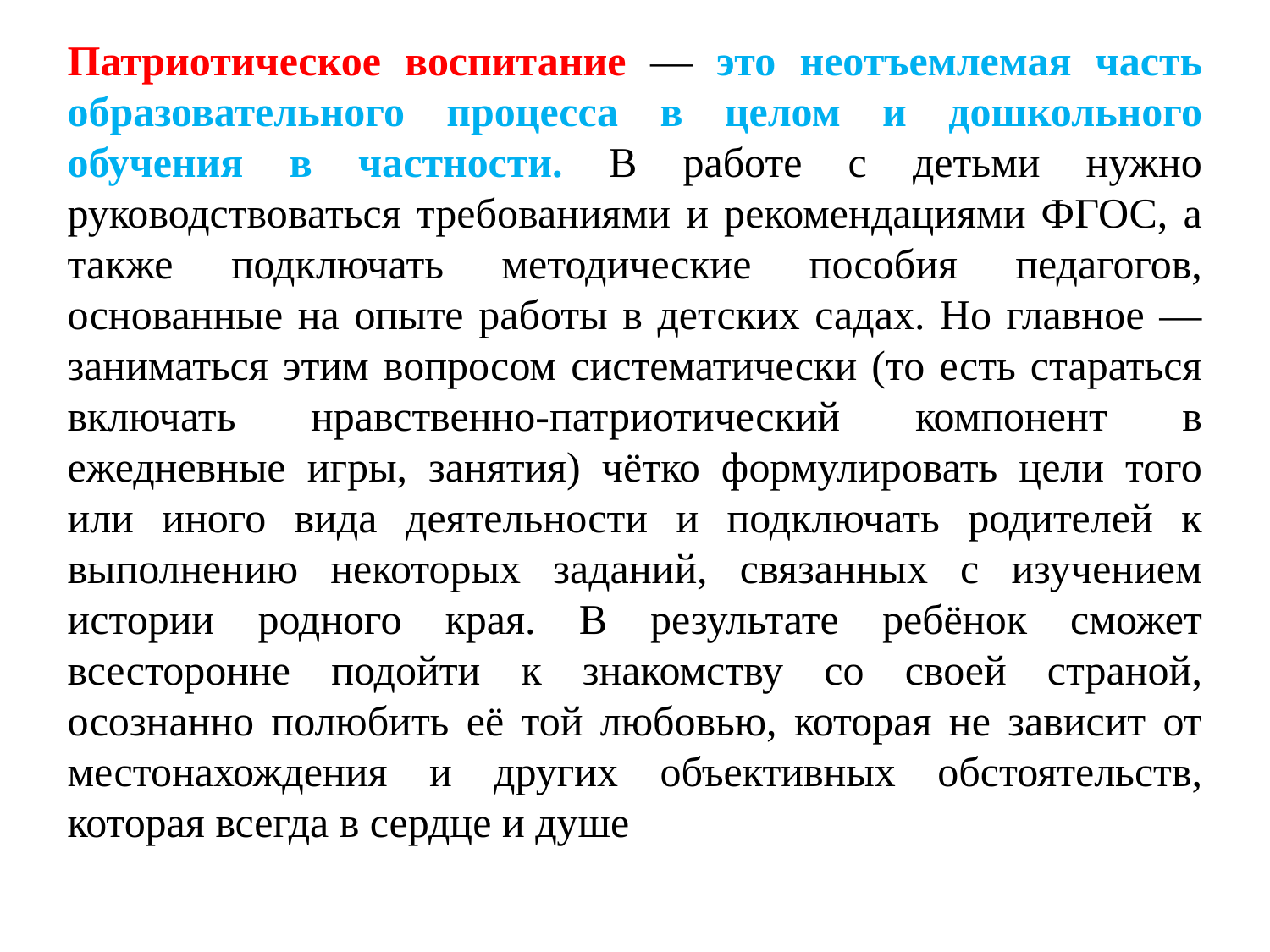

Патриотическое воспитание — это неотъемлемая часть образовательного процесса в целом и дошкольного обучения в частности. В работе с детьми нужно руководствоваться требованиями и рекомендациями ФГОС, а также подключать методические пособия педагогов, основанные на опыте работы в детских садах. Но главное — заниматься этим вопросом систематически (то есть стараться включать нравственно-патриотический компонент в ежедневные игры, занятия) чётко формулировать цели того или иного вида деятельности и подключать родителей к выполнению некоторых заданий, связанных с изучением истории родного края. В результате ребёнок сможет всесторонне подойти к знакомству со своей страной, осознанно полюбить её той любовью, которая не зависит от местонахождения и других объективных обстоятельств, которая всегда в сердце и душе